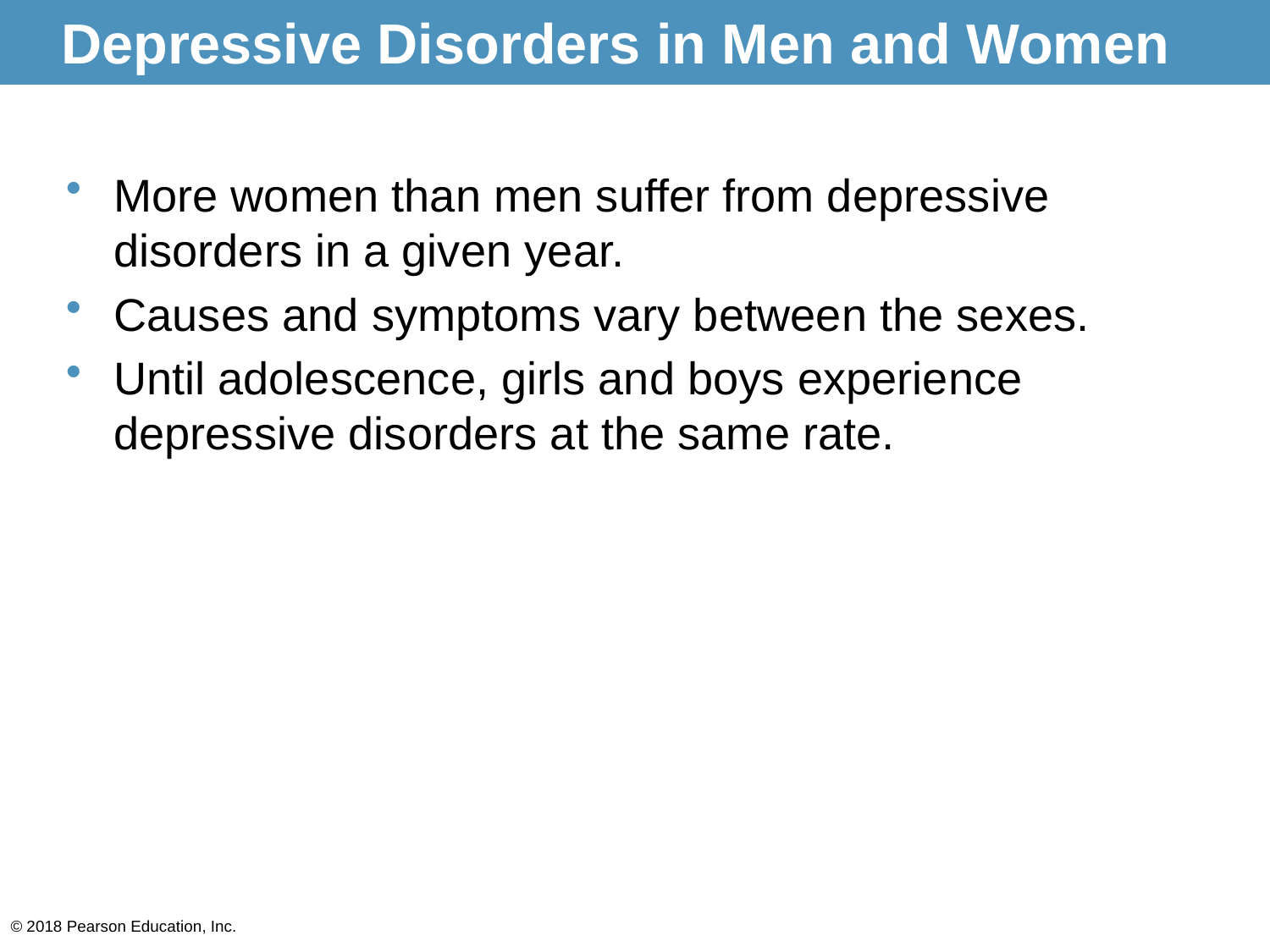

# Depressive Disorders in Men and Women
More women than men suffer from depressive disorders in a given year.
Causes and symptoms vary between the sexes.
Until adolescence, girls and boys experience depressive disorders at the same rate.